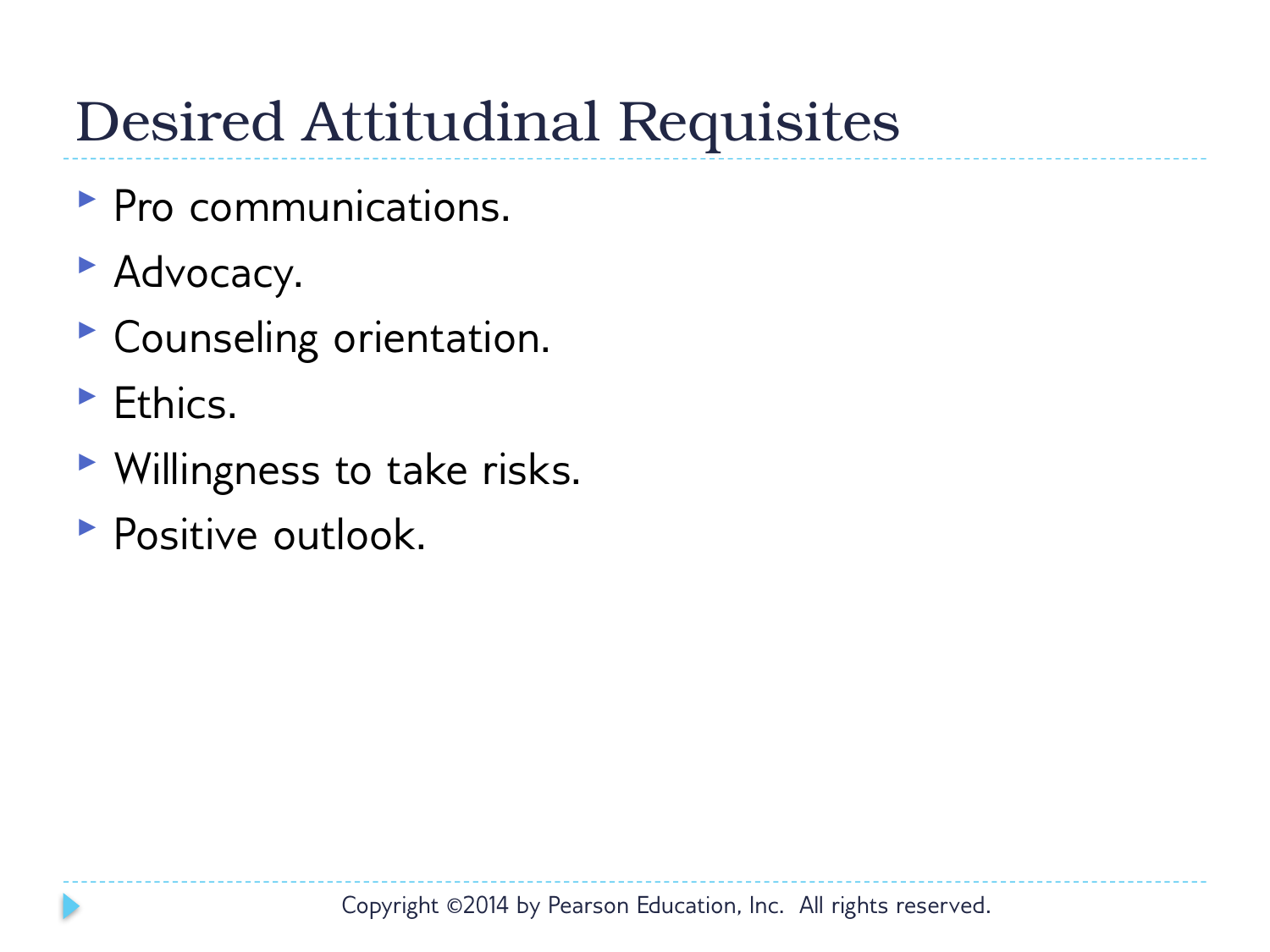

# Desired Attitudinal Requisites
Pro communications.
Advocacy.
Counseling orientation.
Ethics.
Willingness to take risks.
Positive outlook.
Copyright ©2014 by Pearson Education, Inc.  All rights reserved.